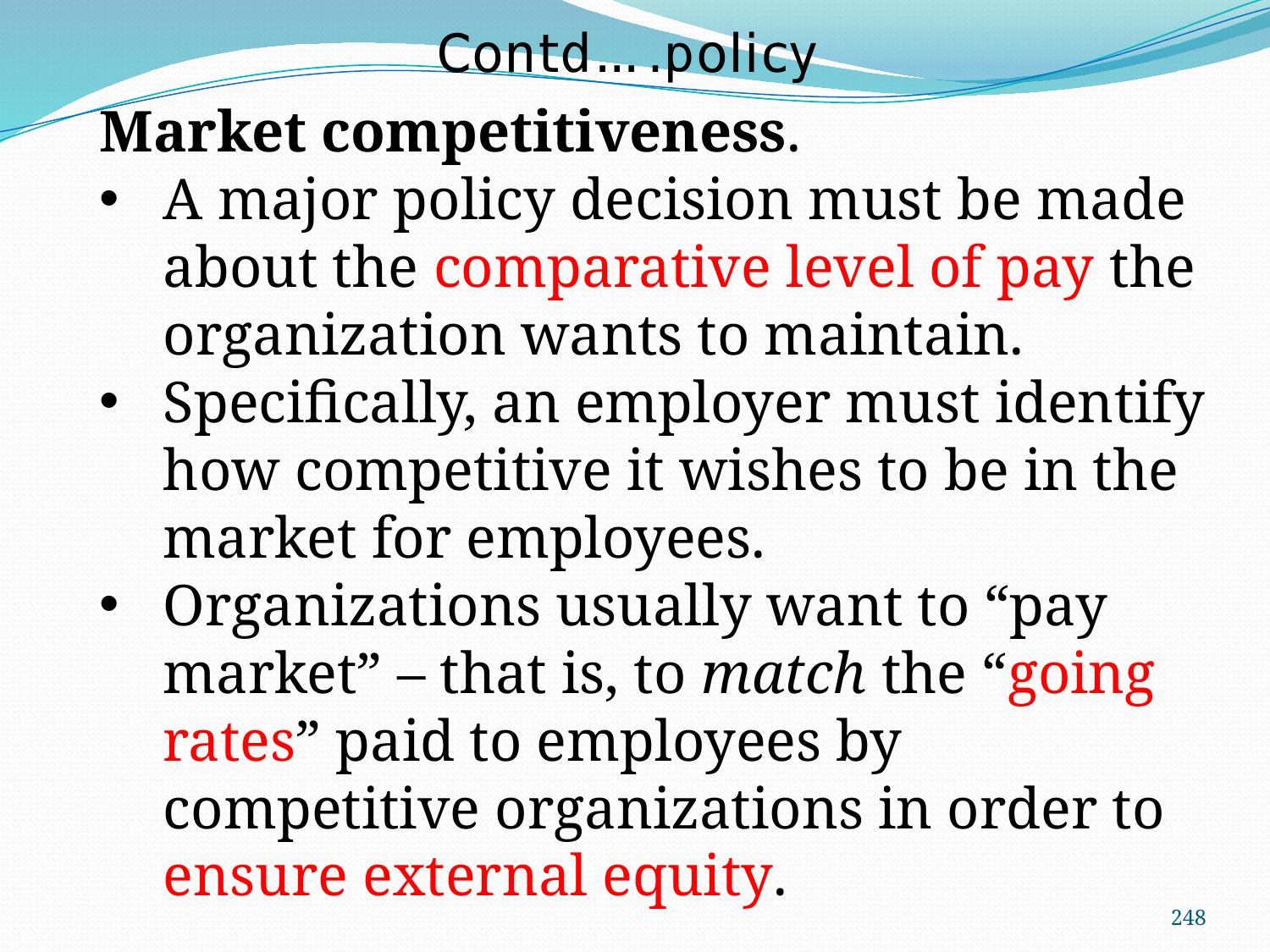

Contd….policy
Market competitiveness.
A major policy decision must be made about the comparative level of pay the organization wants to maintain.
Specifically, an employer must identify how competitive it wishes to be in the market for employees.
Organizations usually want to “pay market” – that is, to match the “going rates” paid to employees by competitive organizations in order to ensure external equity.
248